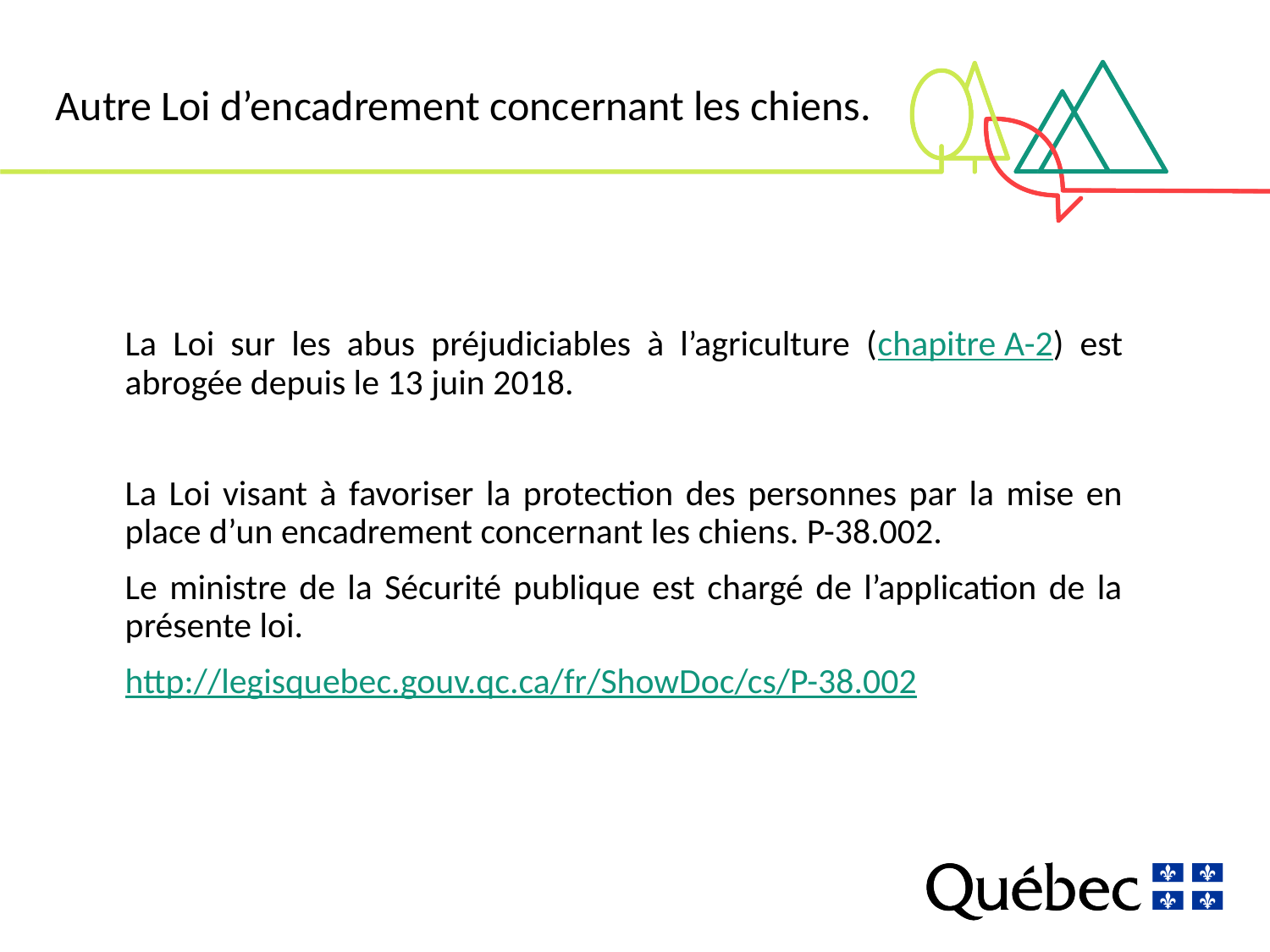

# Autre Loi d’encadrement concernant les chiens.
La Loi sur les abus préjudiciables à l’agriculture (chapitre A-2) est abrogée depuis le 13 juin 2018.

La Loi visant à favoriser la protection des personnes par la mise en place d’un encadrement concernant les chiens. P-38.002.
Le ministre de la Sécurité publique est chargé de l’application de la présente loi.
http://legisquebec.gouv.qc.ca/fr/ShowDoc/cs/P-38.002